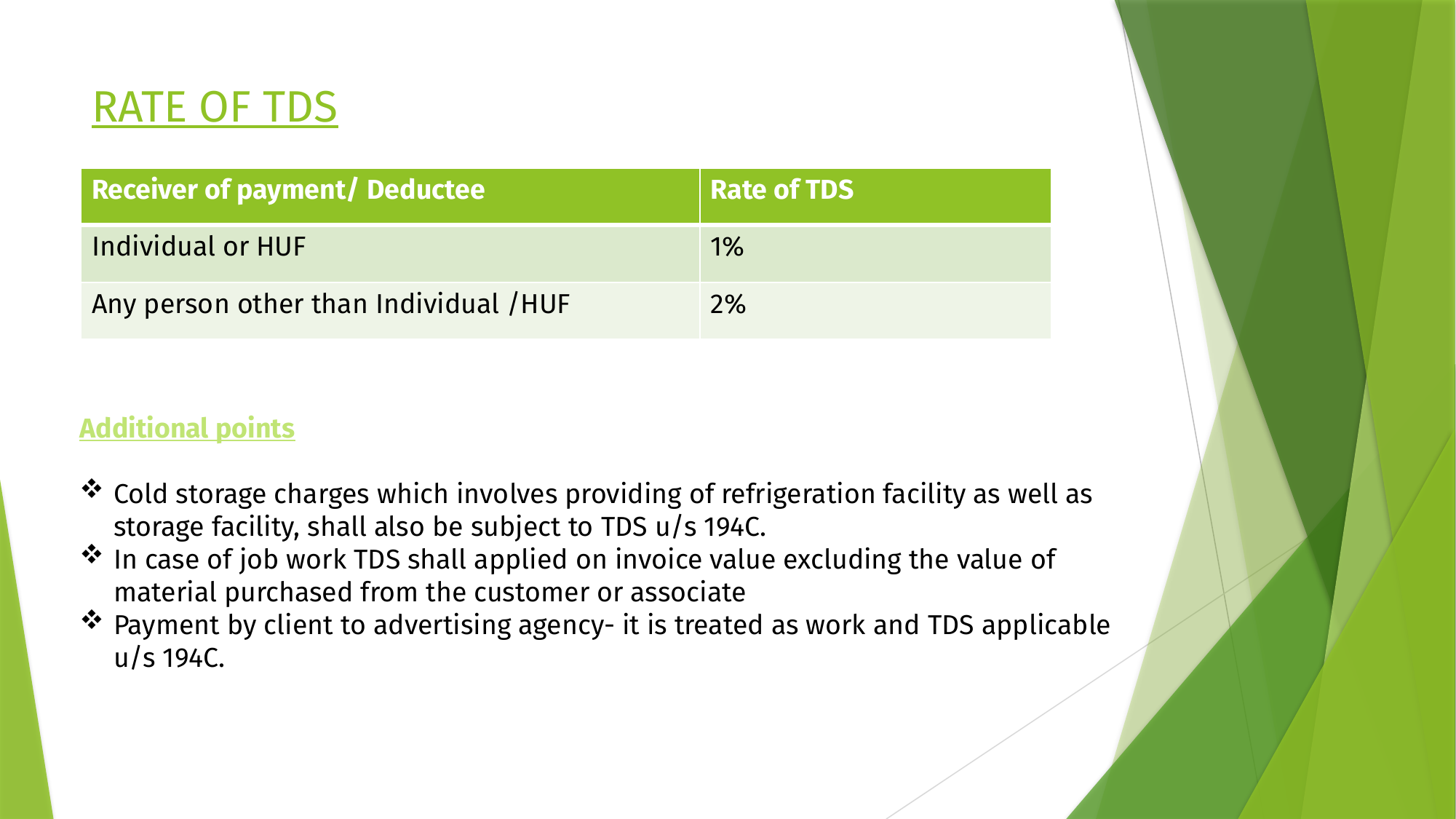

# RATE OF TDS

| Receiver of payment/ Deductee | Rate of TDS |
| --- | --- |
| Individual or HUF | 1% |
| Any person other than Individual /HUF | 2% |
Additional points

Cold storage charges which involves providing of refrigeration facility as well as storage facility, shall also be subject to TDS u/s 194C.
In case of job work TDS shall applied on invoice value excluding the value of material purchased from the customer or associate
Payment by client to advertising agency- it is treated as work and TDS applicable u/s 194C.